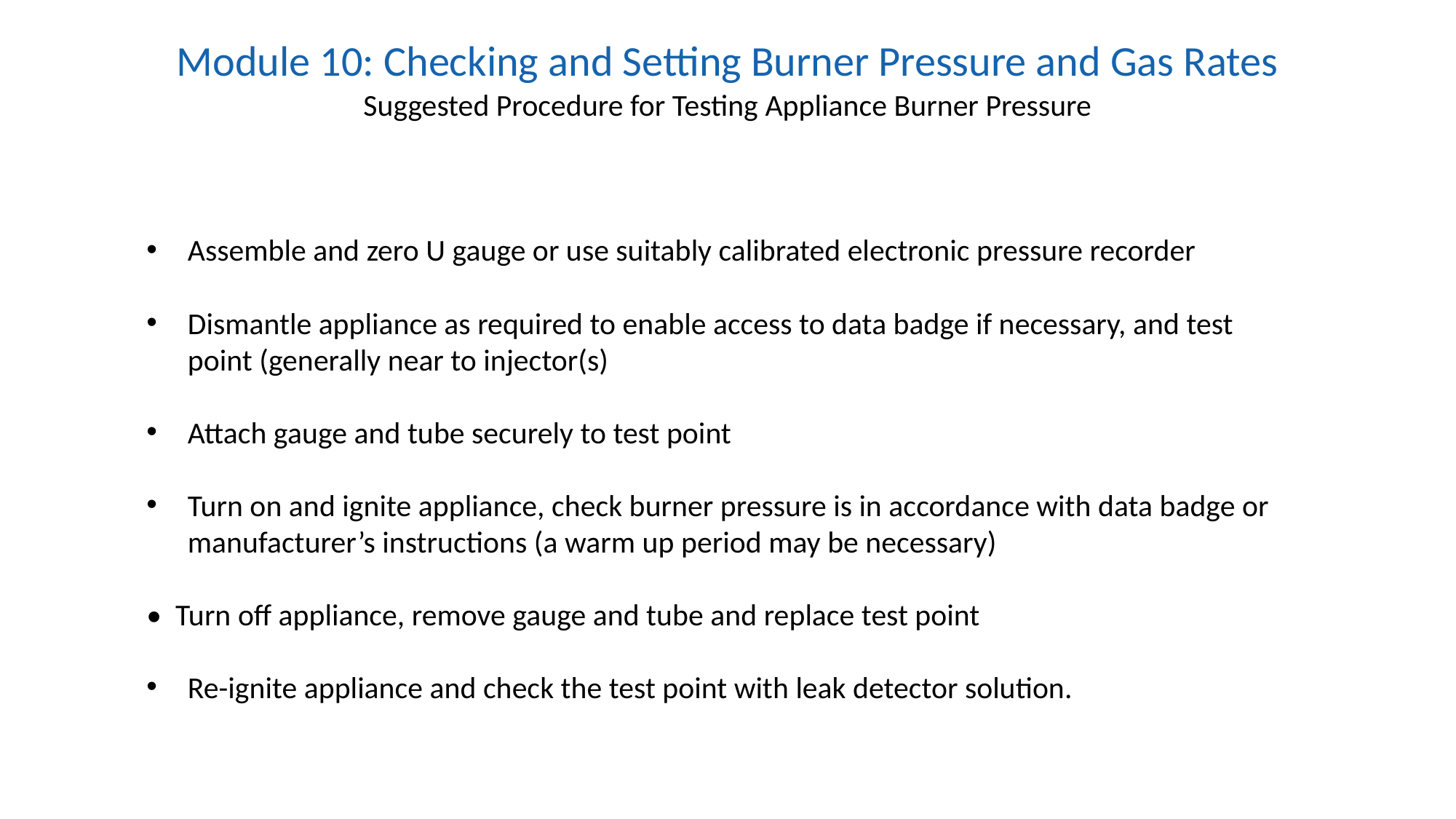

Suggested Procedure for Testing Appliance Burner Pressure

Assemble and zero U gauge or use suitably calibrated electronic pressure recorder

Dismantle appliance as required to enable access to data badge if necessary, and test point (generally near to injector(s)

Attach gauge and tube securely to test point

Turn on and ignite appliance, check burner pressure is in accordance with data badge or manufacturer’s instructions (a warm up period may be necessary)

•  Turn off appliance, remove gauge and tube and replace test point

Re-ignite appliance and check the test point with leak detector solution.